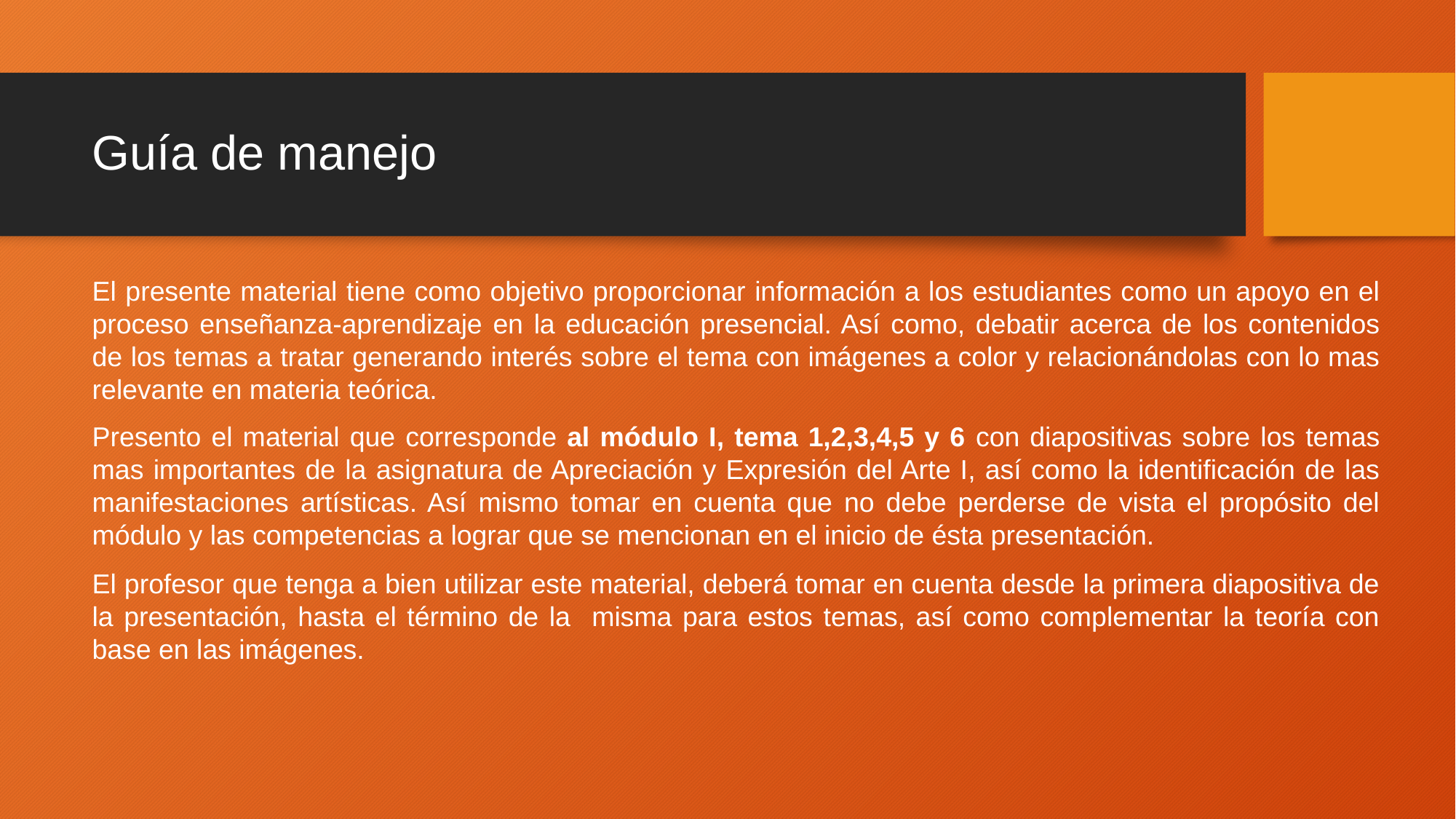

# Guía de manejo
El presente material tiene como objetivo proporcionar información a los estudiantes como un apoyo en el proceso enseñanza-aprendizaje en la educación presencial. Así como, debatir acerca de los contenidos de los temas a tratar generando interés sobre el tema con imágenes a color y relacionándolas con lo mas relevante en materia teórica.
Presento el material que corresponde al módulo I, tema 1,2,3,4,5 y 6 con diapositivas sobre los temas mas importantes de la asignatura de Apreciación y Expresión del Arte I, así como la identificación de las manifestaciones artísticas. Así mismo tomar en cuenta que no debe perderse de vista el propósito del módulo y las competencias a lograr que se mencionan en el inicio de ésta presentación.
El profesor que tenga a bien utilizar este material, deberá tomar en cuenta desde la primera diapositiva de la presentación, hasta el término de la  misma para estos temas, así como complementar la teoría con base en las imágenes.